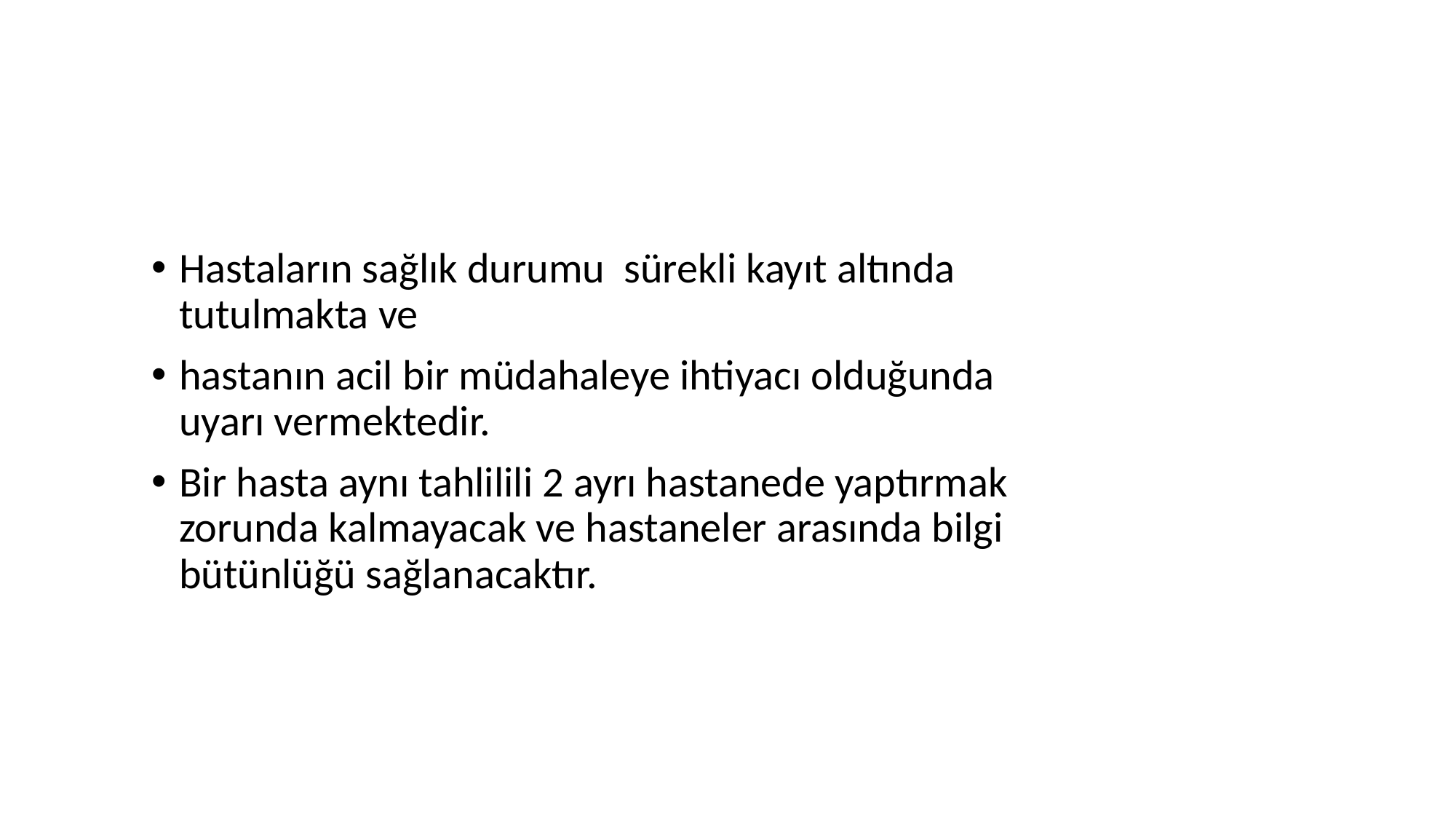

Hastaların sağlık durumu  sürekli kayıt altında tutulmakta ve
hastanın acil bir müdahaleye ihtiyacı olduğunda uyarı vermektedir.
Bir hasta aynı tahlilili 2 ayrı hastanede yaptırmak zorunda kalmayacak ve hastaneler arasında bilgi bütünlüğü sağlanacaktır.